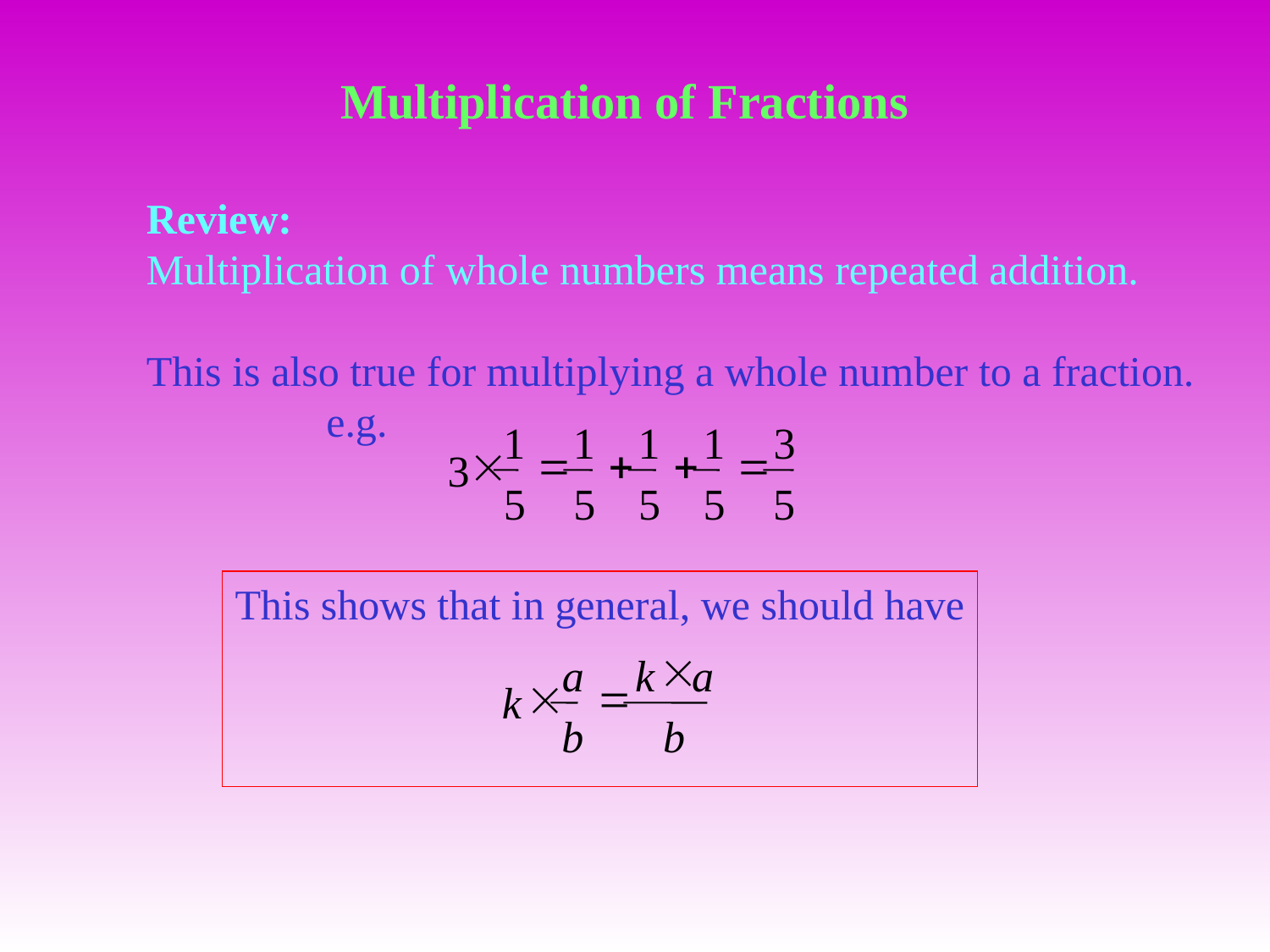

Multiplication of Fractions
Review:
Multiplication of whole numbers means repeated addition.

This is also true for multiplying a whole number to a fraction.
                 e.g.

1
1
1
1
3
×
=
+
+
=
3

5
5
5
5
5
This shows that in general, we should have

×

a
k
a
×
=
k

b
b